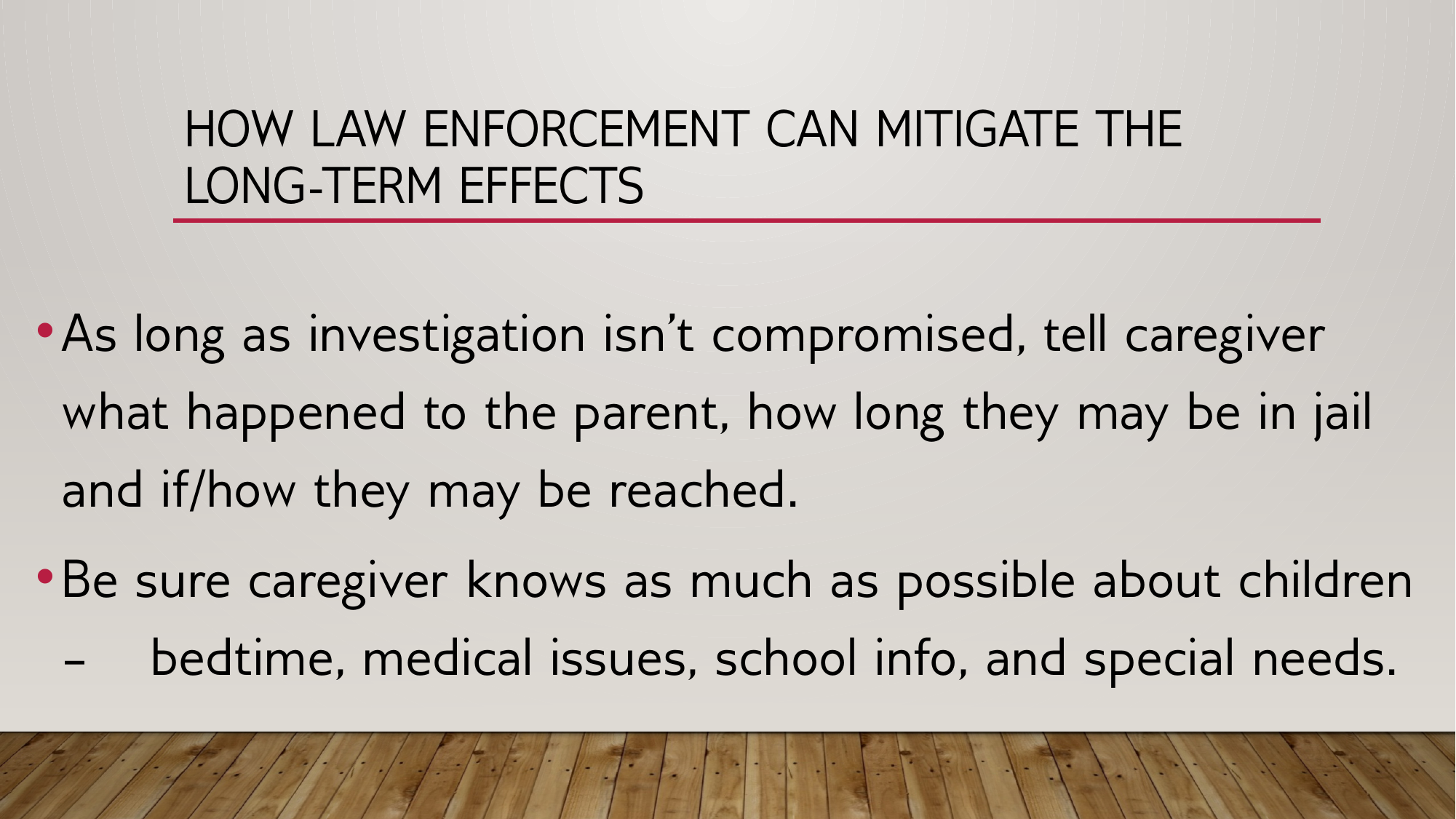

# How Law Enforcement Can Mitigate The Long-term Effects
As long as investigation isn’t compromised, tell caregiver what happened to the parent, how long they may be in jail and if/how they may be reached.
Be sure caregiver knows as much as possible about children – 	bedtime, medical issues, school info, and special needs.